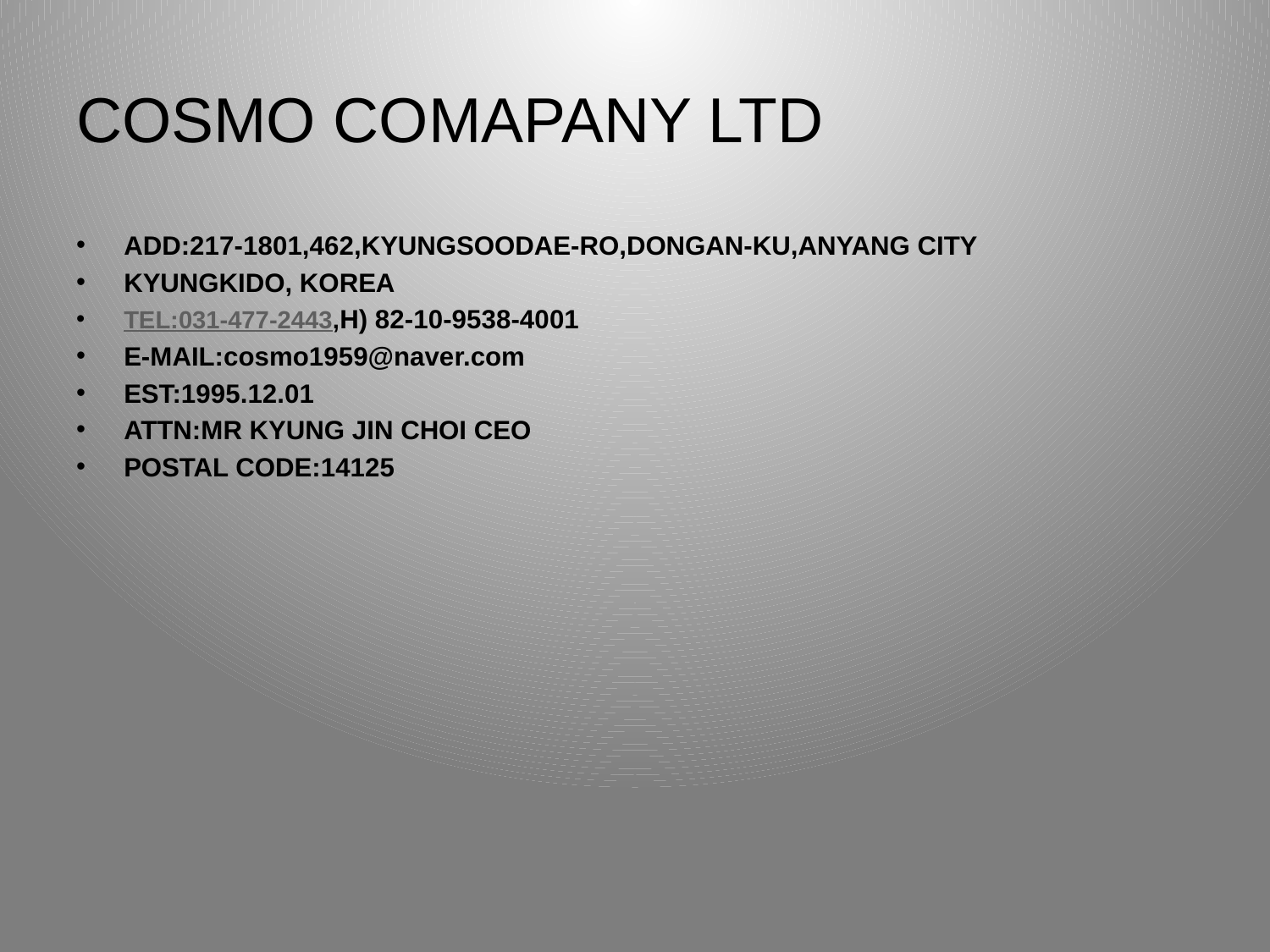

# COSMO COMAPANY LTD
ADD:217-1801,462,KYUNGSOODAE-RO,DONGAN-KU,ANYANG CITY
KYUNGKIDO, KOREA
TEL:031-477-2443,H) 82-10-9538-4001
E-MAIL:cosmo1959@naver.com
EST:1995.12.01
ATTN:MR KYUNG JIN CHOI CEO
POSTAL CODE:14125